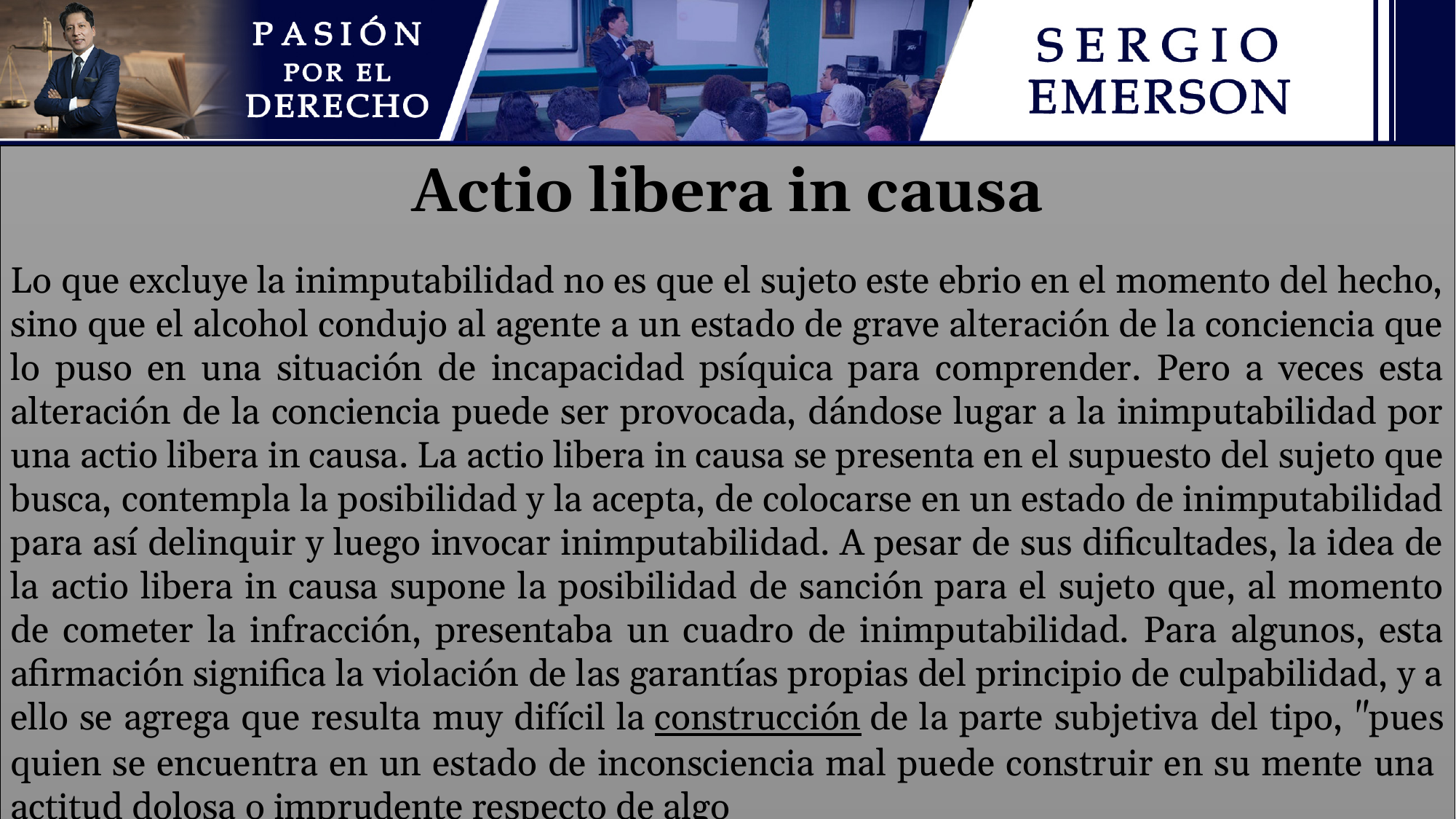

Actio libera in causa

Lo que excluye la inimputabilidad no es que el sujeto este ebrio en el momento del hecho, sino que el alcohol condujo al agente a un estado de grave alteración de la conciencia que lo puso en una situación de incapacidad psíquica para comprender. Pero a veces esta alteración de la conciencia puede ser provocada, dándose lugar a la inimputabilidad por una actio libera in causa. La actio libera in causa se presenta en el supuesto del sujeto que busca, contempla la posibilidad y la acepta, de colocarse en un estado de inimputabilidad para así delinquir y luego invocar inimputabilidad. A pesar de sus dificultades, la idea de la actio libera in causa supone la posibilidad de sanción para el sujeto que, al momento de cometer la infracción, presentaba un cuadro de inimputabilidad. Para algunos, esta afirmación significa la violación de las garantías propias del principio de culpabilidad, y a ello se agrega que resulta muy difícil la construcción de la parte subjetiva del tipo, "pues quien se encuentra en un estado de inconsciencia mal puede construir en su mente una actitud dolosa o imprudente respecto de algo